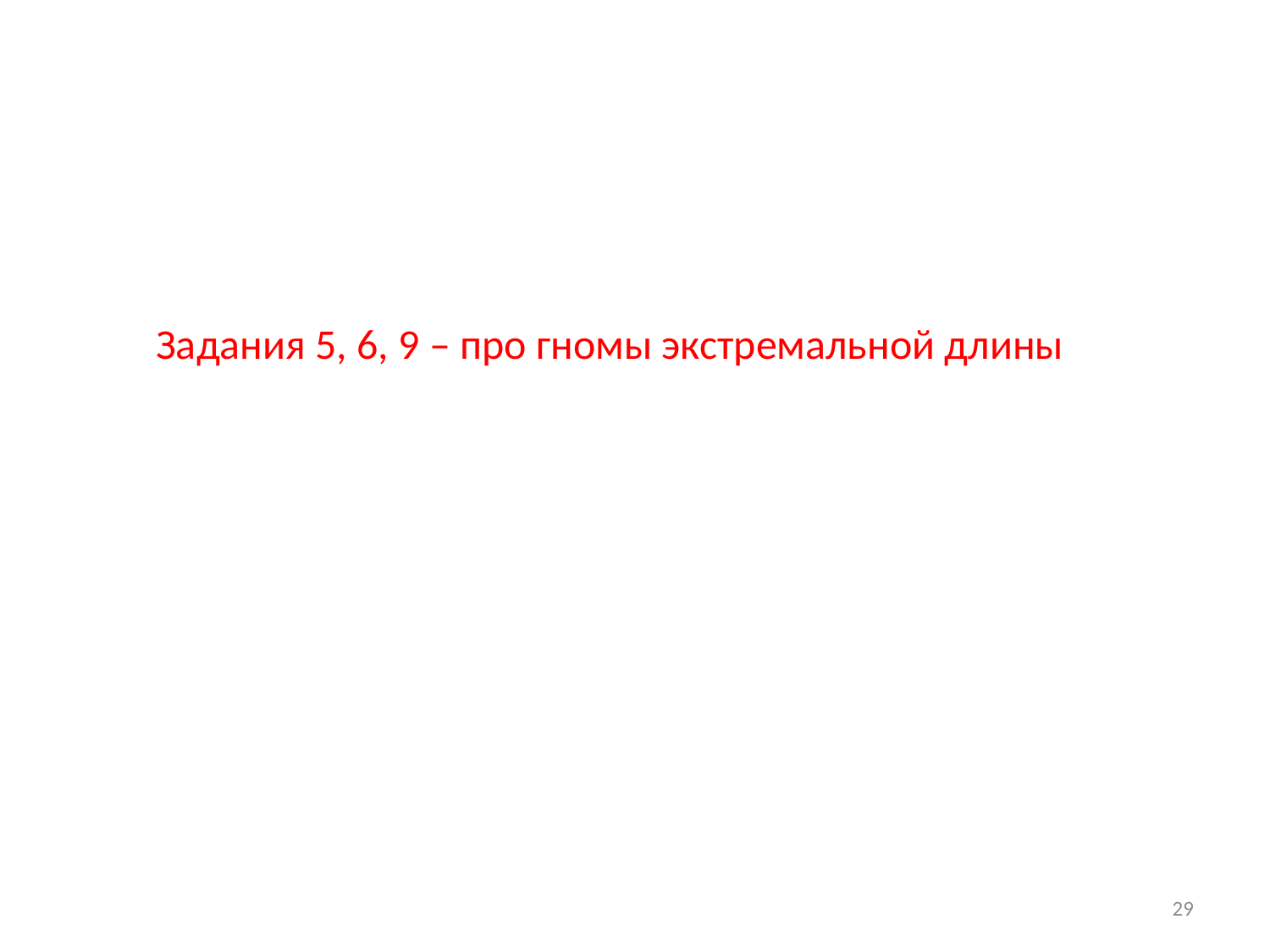

Задания 5, 6, 9 – про гномы экстремальной длины
29